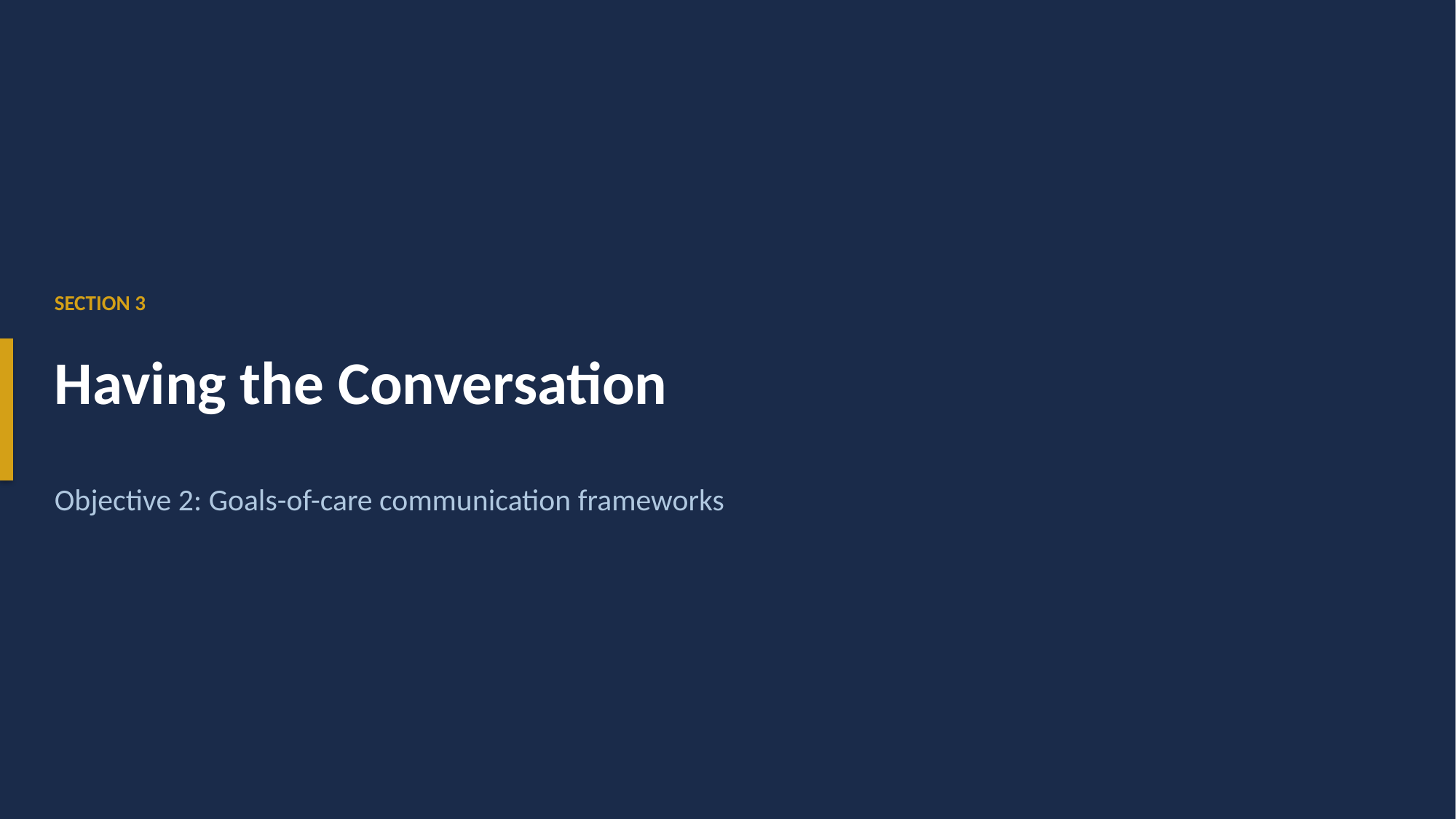

SECTION 3

Having the Conversation
Objective 2: Goals-of-care communication frameworks